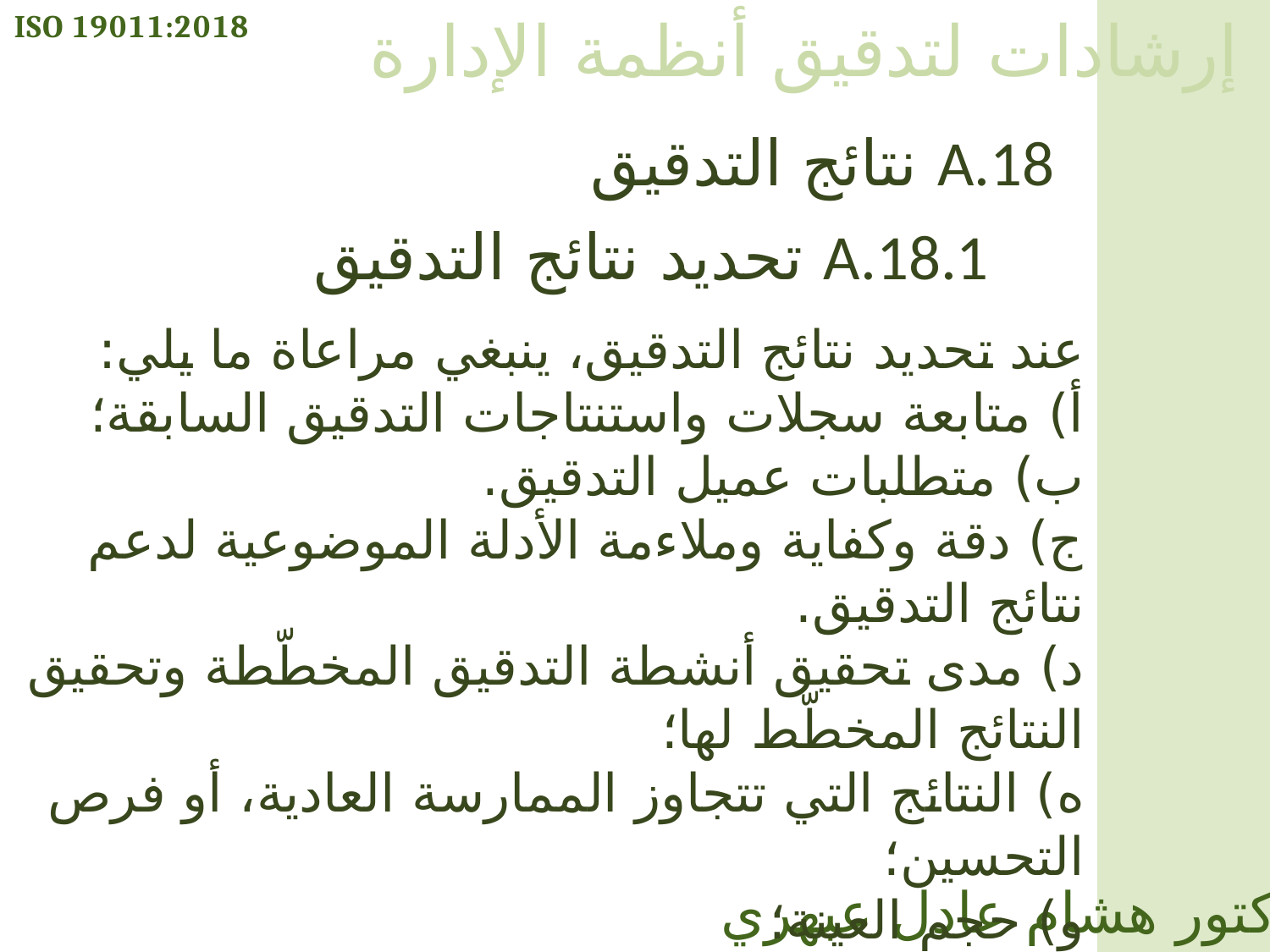

ISO 19011:2018
إرشادات لتدقيق أنظمة الإدارة

A.18 نتائج التدقيق
A.18.1 تحديد نتائج التدقيق
عند تحديد نتائج التدقيق، ينبغي مراعاة ما يلي:
أ) متابعة سجلات واستنتاجات التدقيق السابقة؛
ب) متطلبات عميل التدقيق.
ج) دقة وكفاية وملاءمة الأدلة الموضوعية لدعم نتائج التدقيق.
د) مدى تحقيق أنشطة التدقيق المخطّطة وتحقيق النتائج المخطّط لها؛
ه) النتائج التي تتجاوز الممارسة العادية، أو فرص التحسين؛
و) حجم العينة؛
ز) تصنيف نتائج المراجعة (إن وجدت).
الدكتور هشام عادل عبهري